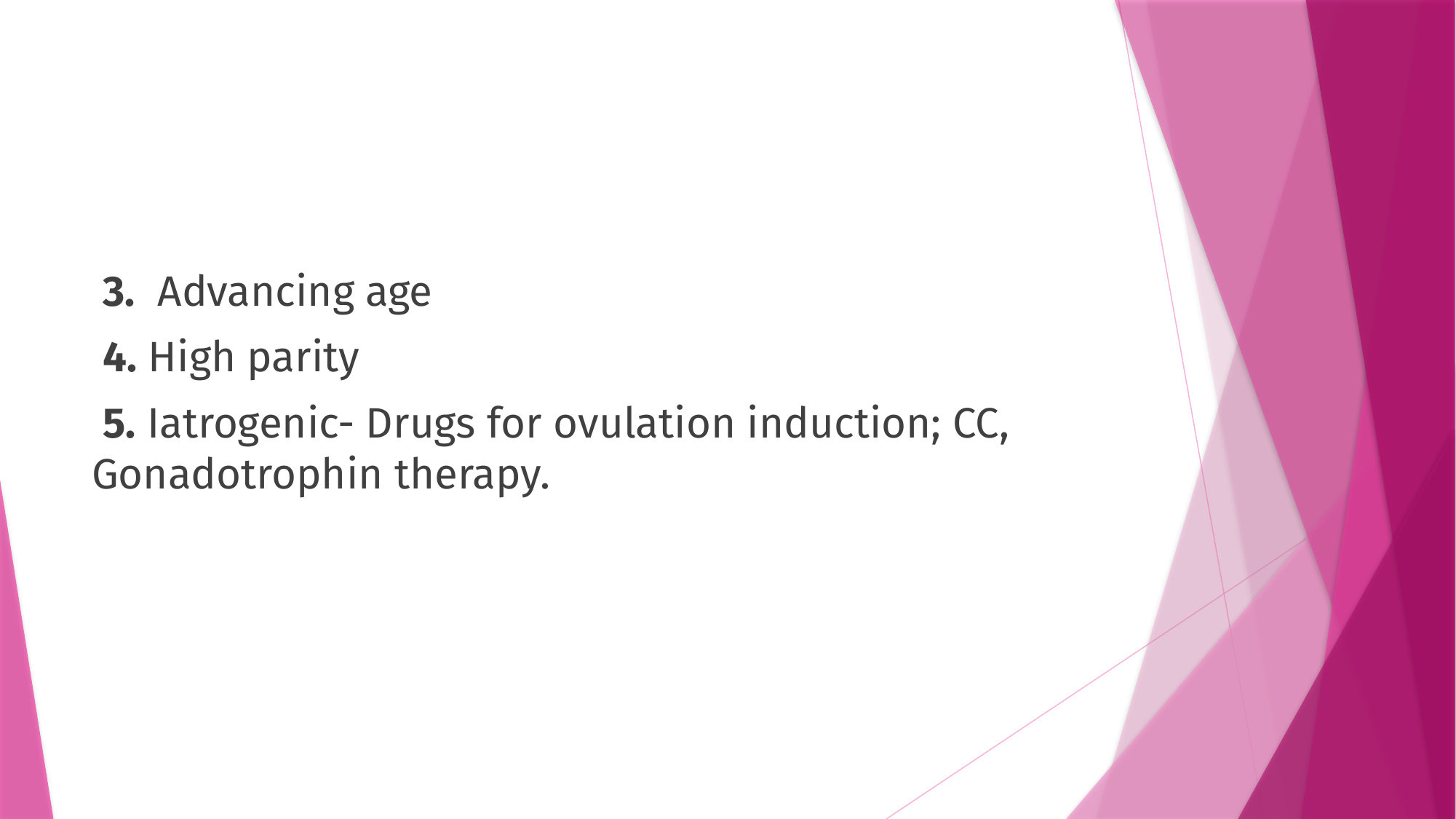

#
 3.  Advancing age
 4. High parity
 5. Iatrogenic- Drugs for ovulation induction; CC, Gonadotrophin therapy.